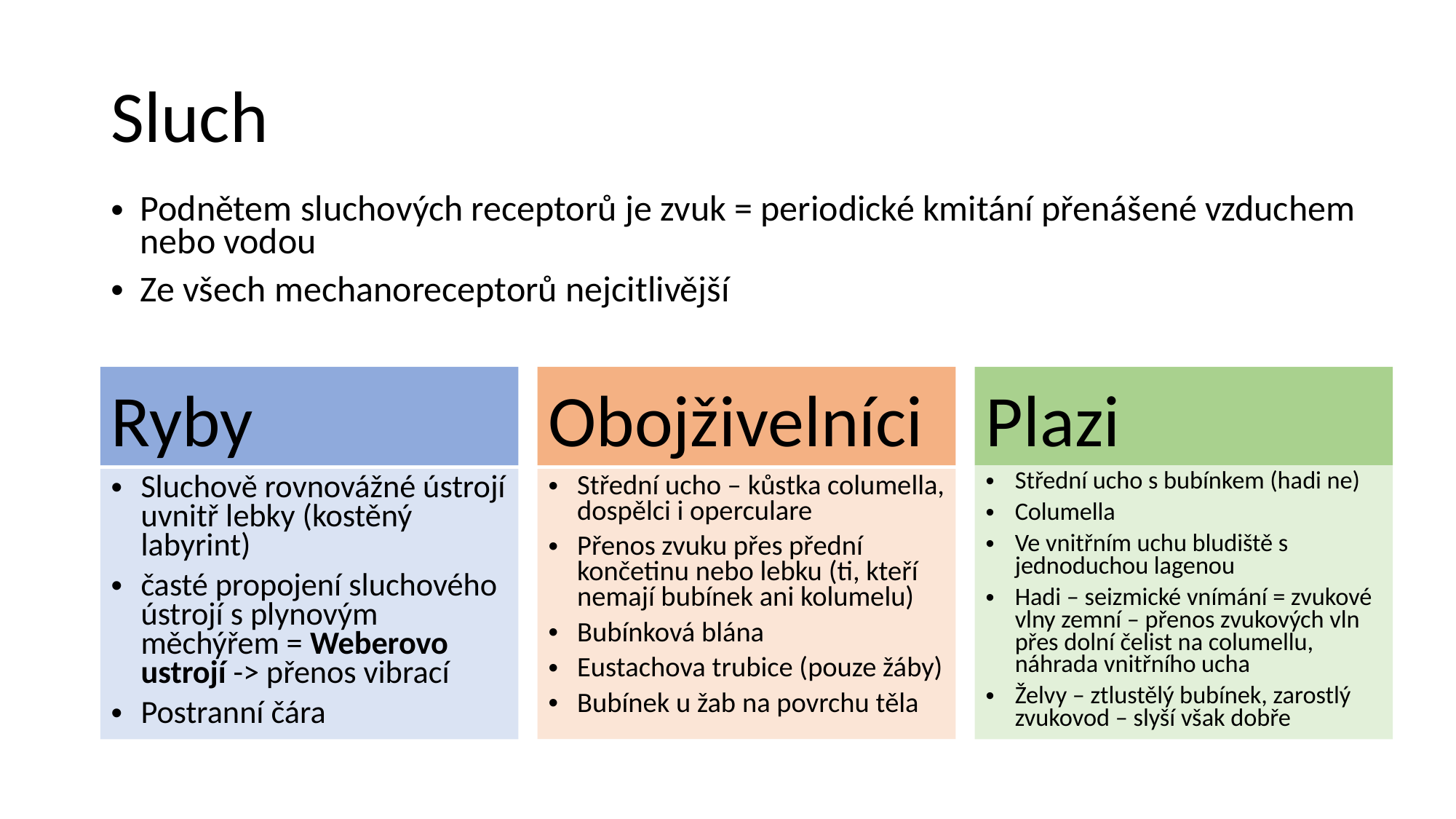

# Sluch
Podnětem sluchových receptorů je zvuk = periodické kmitání přenášené vzduchem nebo vodou
Ze všech mechanoreceptorů nejcitlivější

Ryby
Obojživelníci
Plazi
Střední ucho s bubínkem (hadi ne)
Columella
Ve vnitřním uchu bludiště s jednoduchou lagenou
Hadi – seizmické vnímání = zvukové vlny zemní – přenos zvukových vln přes dolní čelist na columellu, náhrada vnitřního ucha
Želvy – ztlustělý bubínek, zarostlý zvukovod – slyší však dobře
Sluchově rovnovážné ústrojí uvnitř lebky (kostěný labyrint)
časté propojení sluchového ústrojí s plynovým měchýřem = Weberovo ustrojí -> přenos vibrací
Postranní čára
Střední ucho – kůstka columella, dospělci i operculare
Přenos zvuku přes přední končetinu nebo lebku (ti, kteří nemají bubínek ani kolumelu)
Bubínková blána
Eustachova trubice (pouze žáby)
Bubínek u žab na povrchu těla